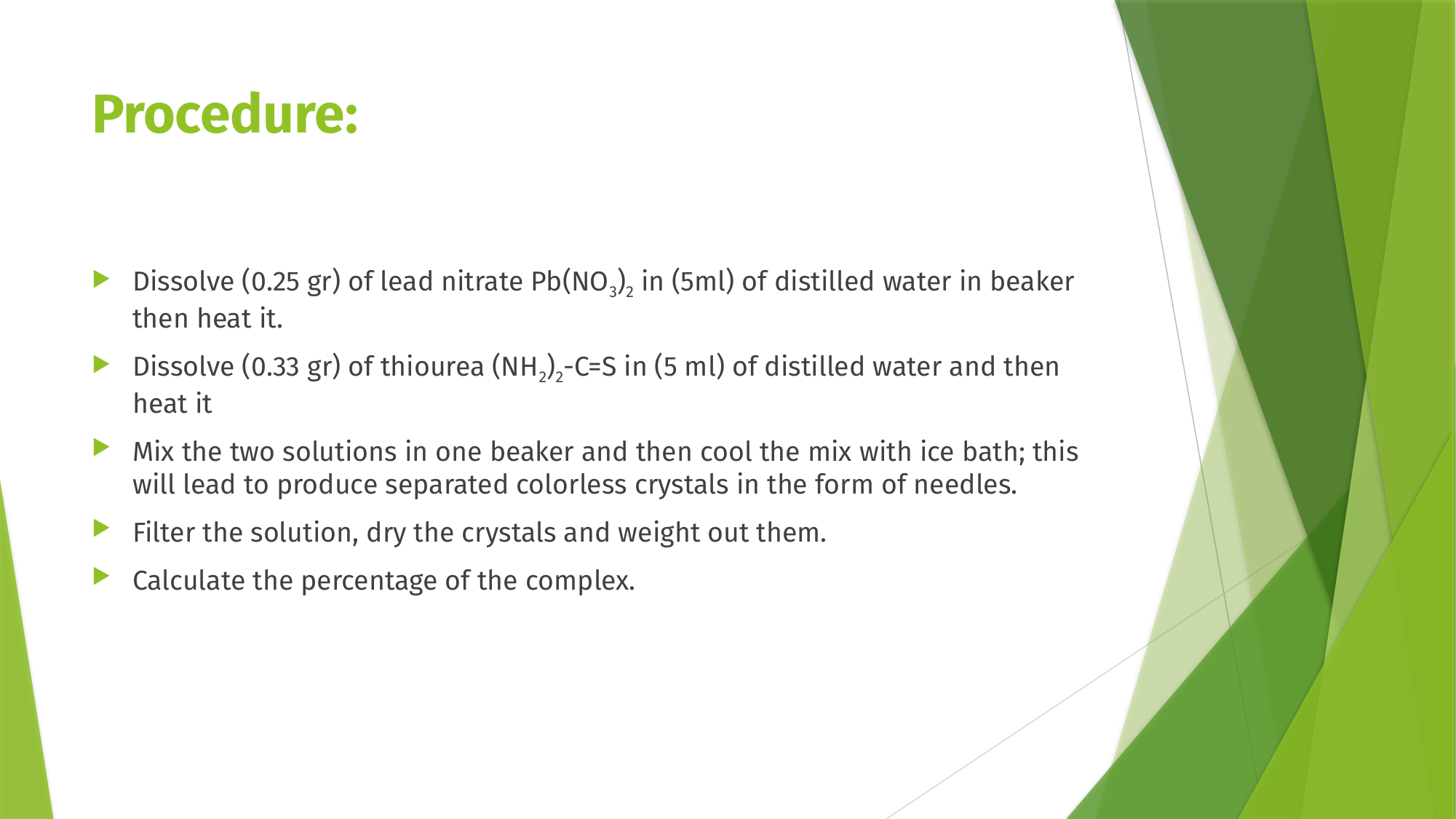

# Procedure:
Dissolve (0.25 gr) of lead nitrate Pb(NO3)2 in (5ml) of distilled water in beaker then heat it.
Dissolve (0.33 gr) of thiourea (NH2)2-C=S in (5 ml) of distilled water and then heat it
Mix the two solutions in one beaker and then cool the mix with ice bath; this will lead to produce separated colorless crystals in the form of needles.
Filter the solution, dry the crystals and weight out them.
Calculate the percentage of the complex.